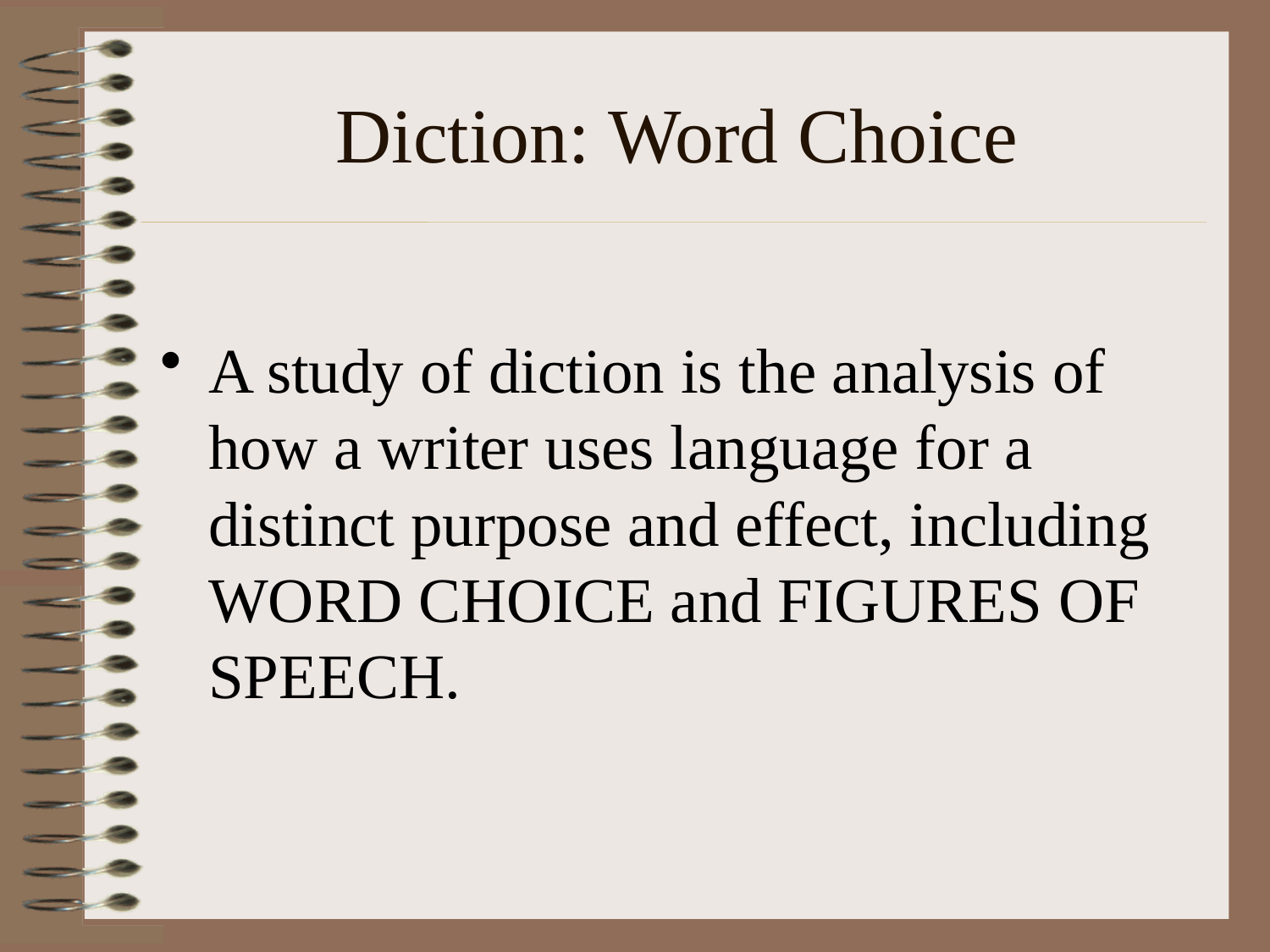

# Diction: Word Choice

A study of diction is the analysis of how a writer uses language for a distinct purpose and effect, including WORD CHOICE and FIGURES OF SPEECH.